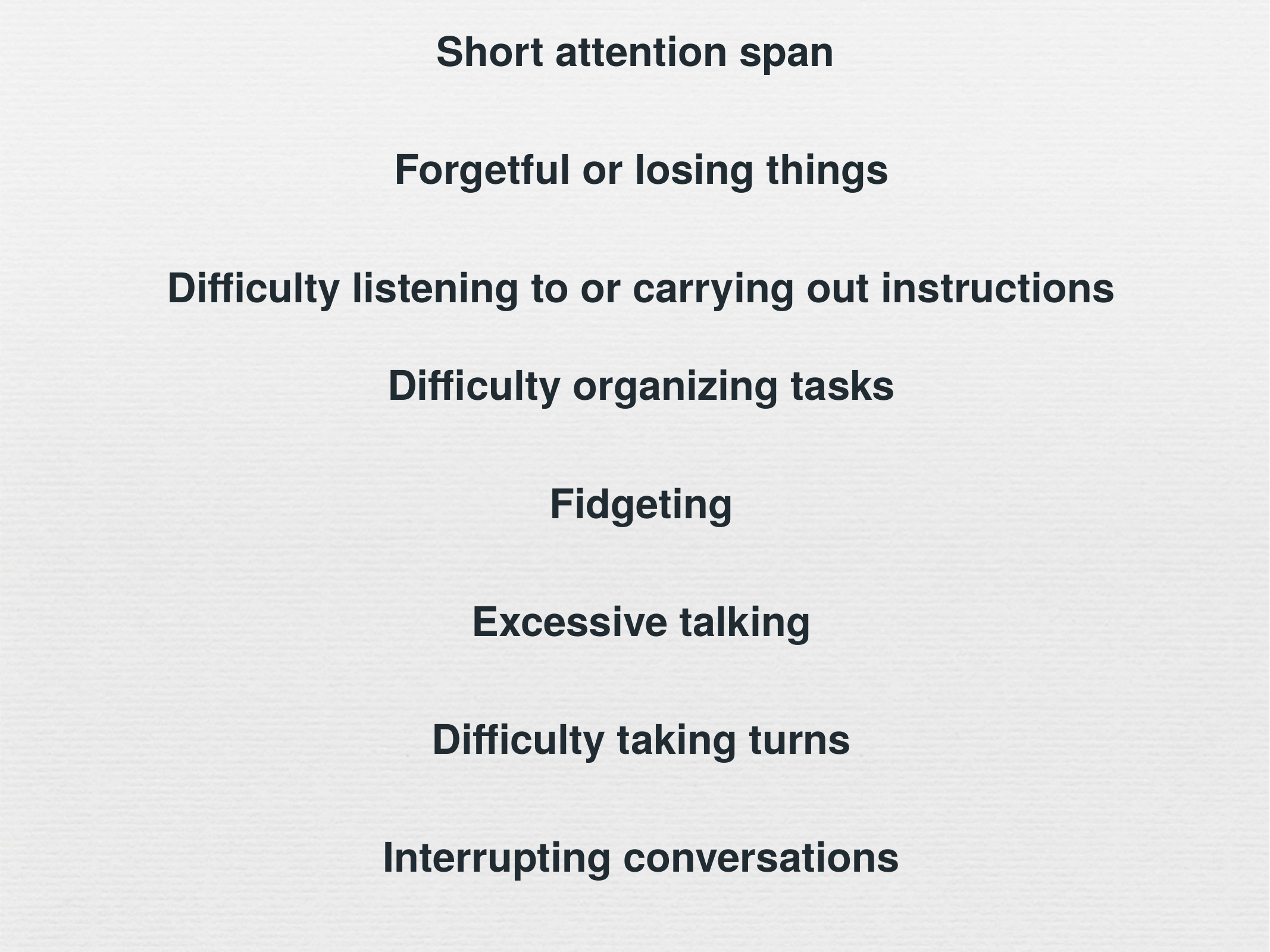

Short attention span

Forgetful or losing things

Difficulty listening to or carrying out instructions

Difficulty organizing tasks

Fidgeting

Excessive talking

Difficulty taking turns

Interrupting conversations